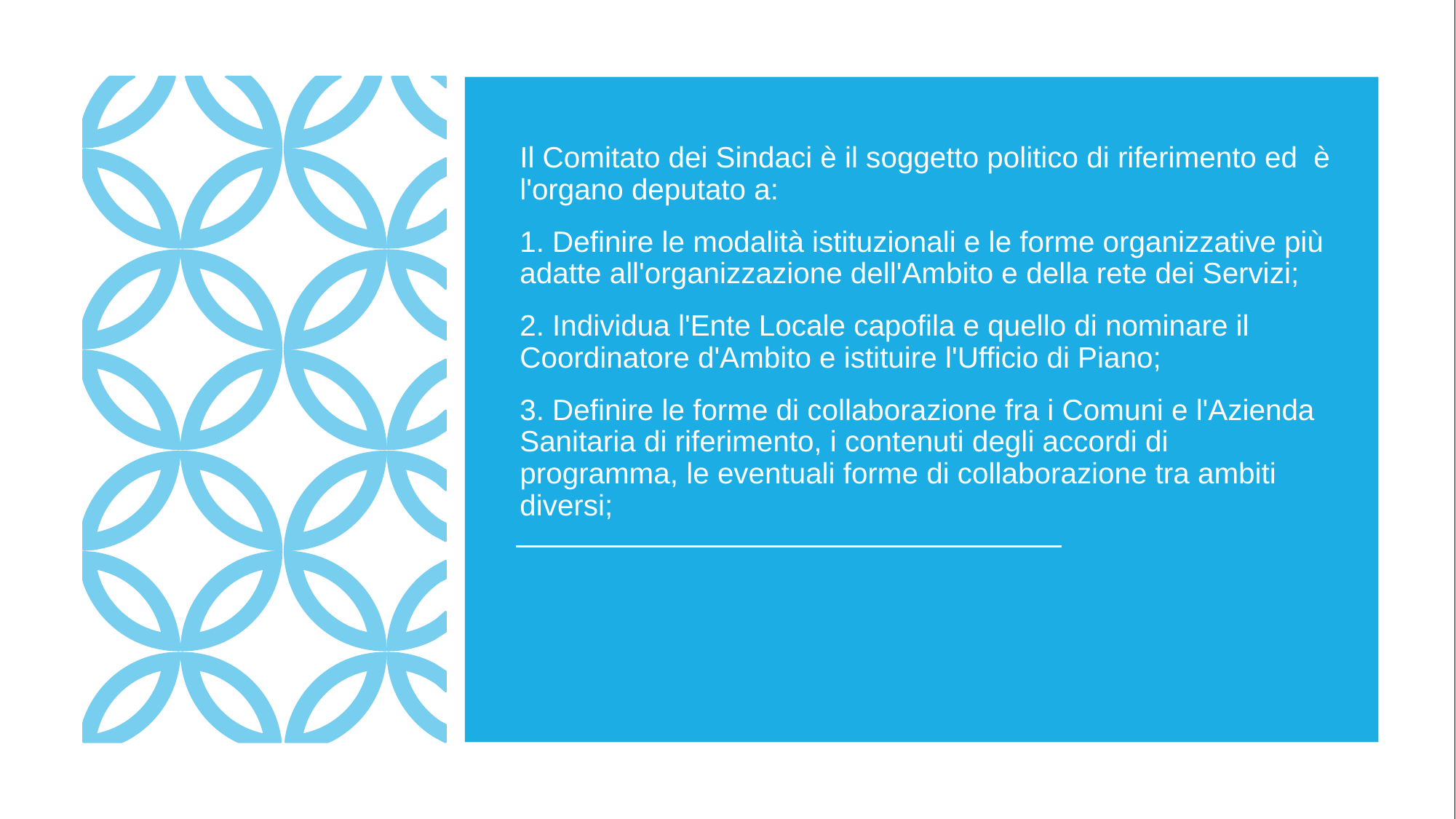

Il Comitato dei Sindaci è il soggetto politico di riferimento ed  è l'organo deputato a:
1. Definire le modalità istituzionali e le forme organizzative più adatte all'organizzazione dell'Ambito e della rete dei Servizi;
2. Individua l'Ente Locale capofila e quello di nominare il Coordinatore d'Ambito e istituire l'Ufficio di Piano;
3. Definire le forme di collaborazione fra i Comuni e l'Azienda Sanitaria di riferimento, i contenuti degli accordi di programma, le eventuali forme di collaborazione tra ambiti diversi;